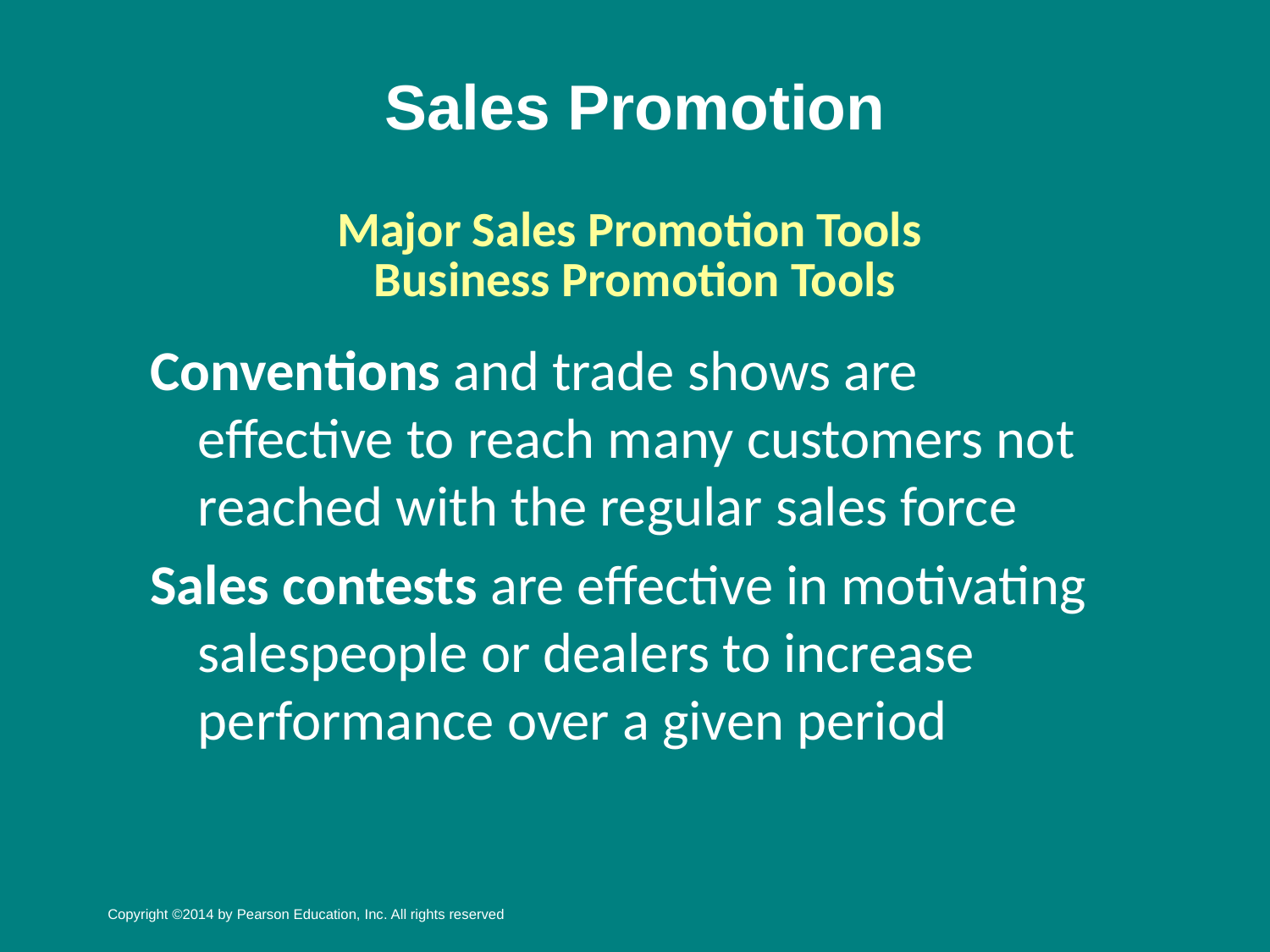

# Sales Promotion
Major Sales Promotion Tools
Business Promotion Tools

Conventions and trade shows are effective to reach many customers not reached with the regular sales force
Sales contests are effective in motivating salespeople or dealers to increase performance over a given period
Copyright ©2014 by Pearson Education, Inc. All rights reserved